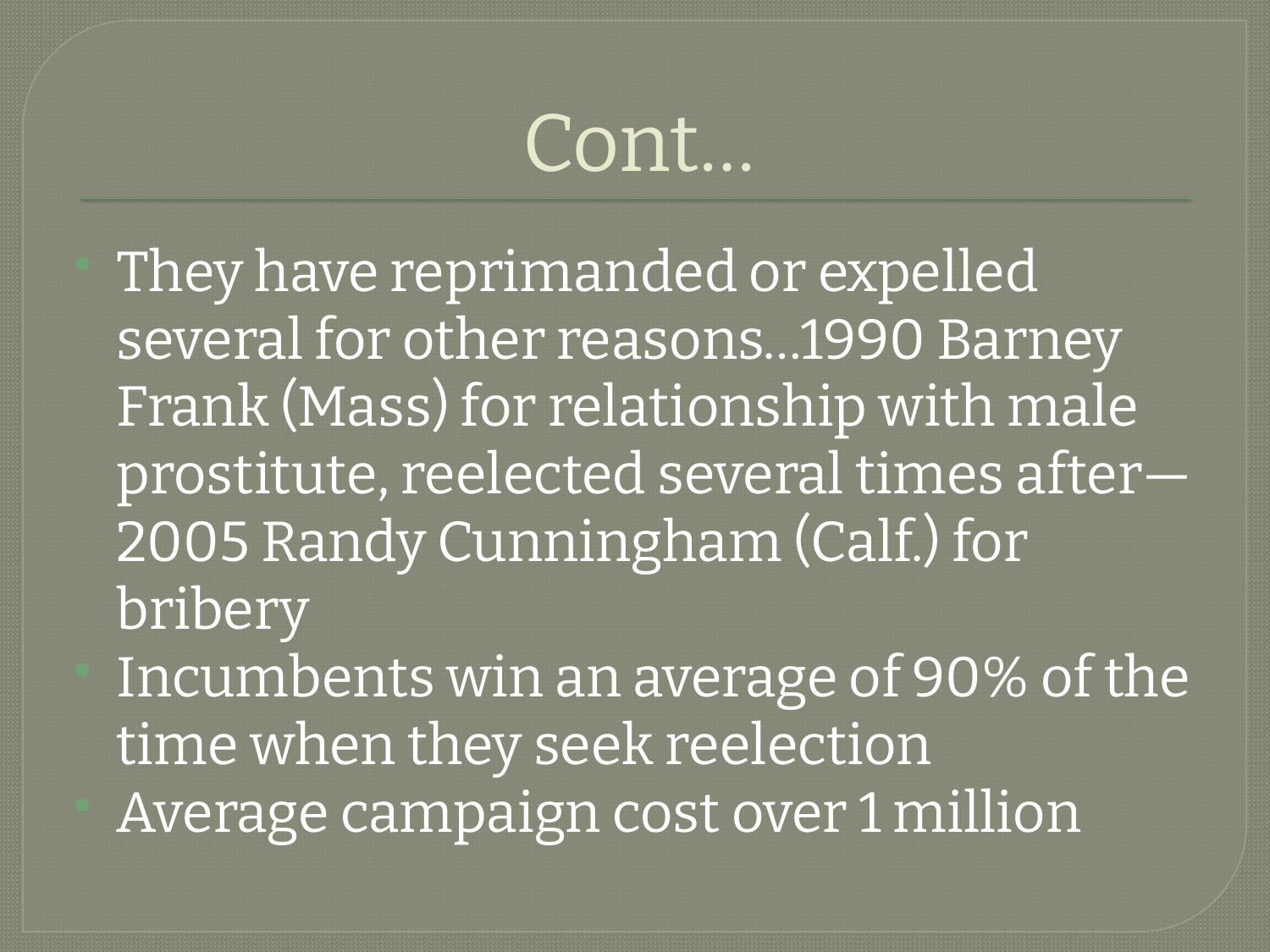

# Cont…
They have reprimanded or expelled several for other reasons…1990 Barney Frank (Mass) for relationship with male prostitute, reelected several times after—2005 Randy Cunningham (Calf.) for bribery
Incumbents win an average of 90% of the time when they seek reelection
Average campaign cost over 1 million